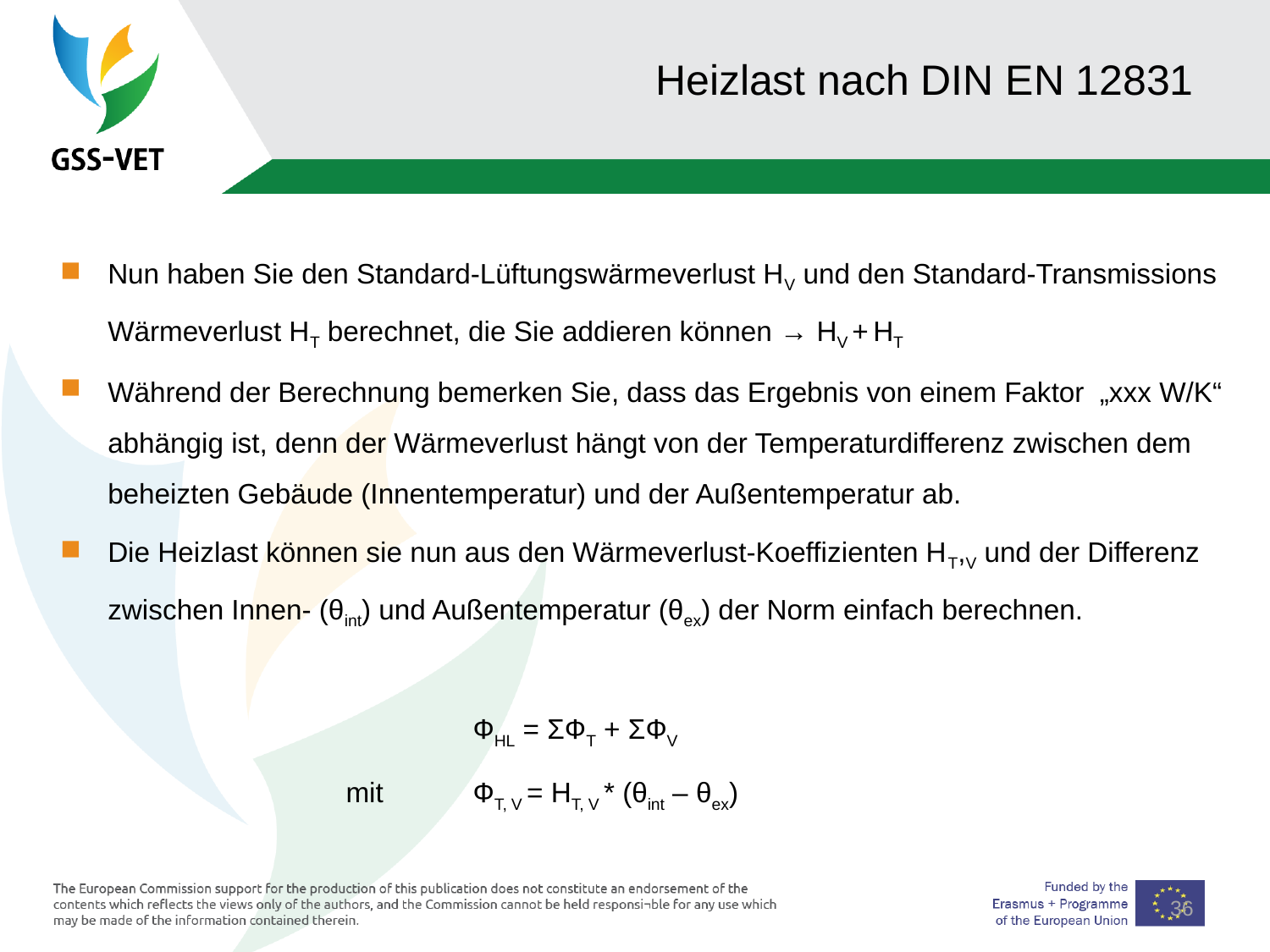

36
# Heizlast nach DIN EN 12831

Nun haben Sie den Standard-Lüftungswärmeverlust HV und den Standard-Transmissions Wärmeverlust HT berechnet, die Sie addieren können → HV + HT
Während der Berechnung bemerken Sie, dass das Ergebnis von einem Faktor  „xxx W/K“ abhängig ist, denn der Wärmeverlust hängt von der Temperaturdifferenz zwischen dem beheizten Gebäude (Innentemperatur) und der Außentemperatur ab.
Die Heizlast können sie nun aus den Wärmeverlust-Koeffizienten HT,V und der Differenz zwischen Innen- (θint) und Außentemperatur (θex) der Norm einfach berechnen.

			ФHL = ΣФT + ΣФV
		mit	ФT, V = HT, V * (θint – θex)